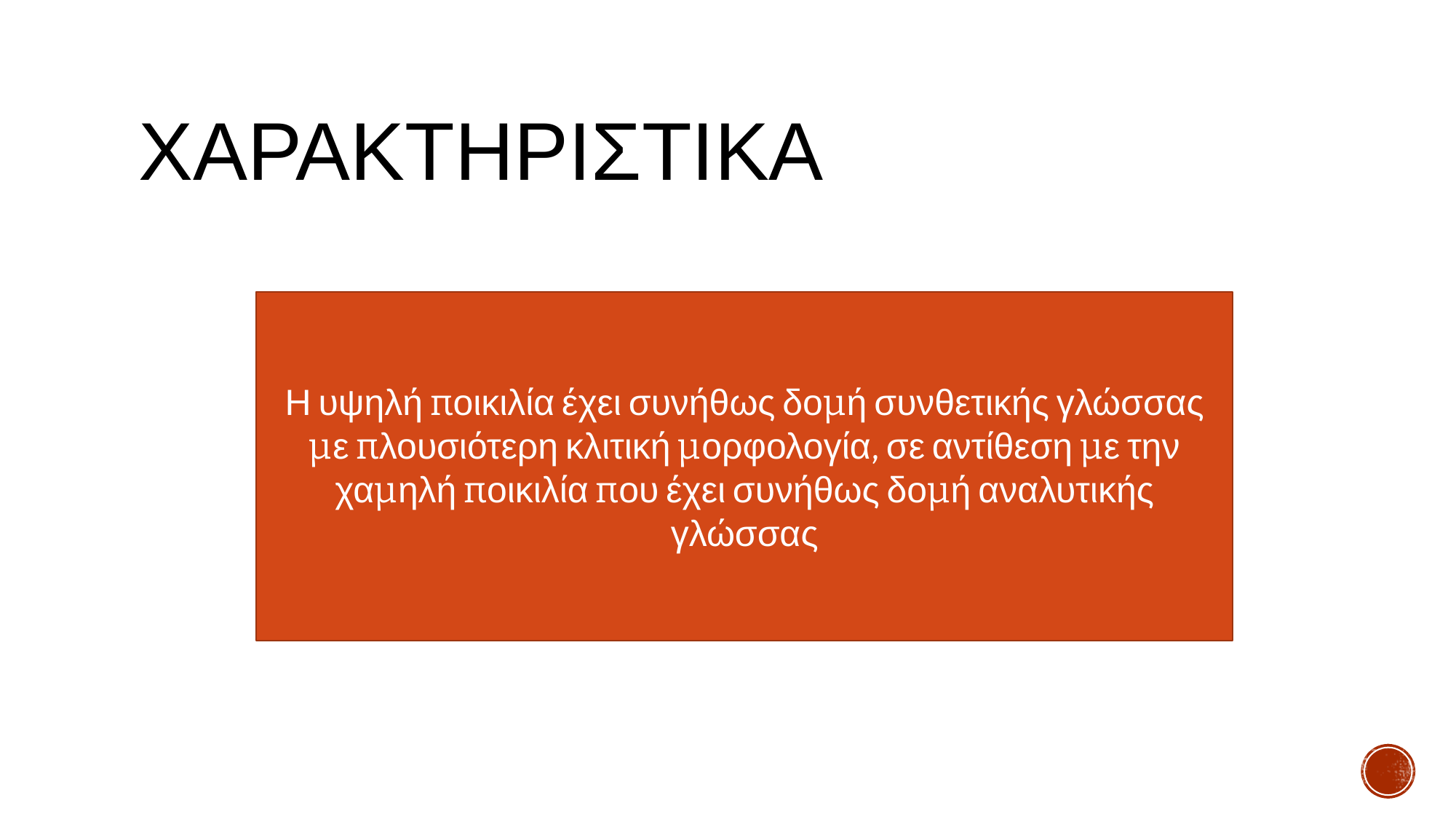

# Χαρακτηριστικα
Η υψηλή ποικιλία έχει συνήθως δομή συνθετικής γλώσσας με πλουσιότερη κλιτική μορφολογία, σε αντίθεση με την χαμηλή ποικιλία που έχει συνήθως δομή αναλυτικής γλώσσας